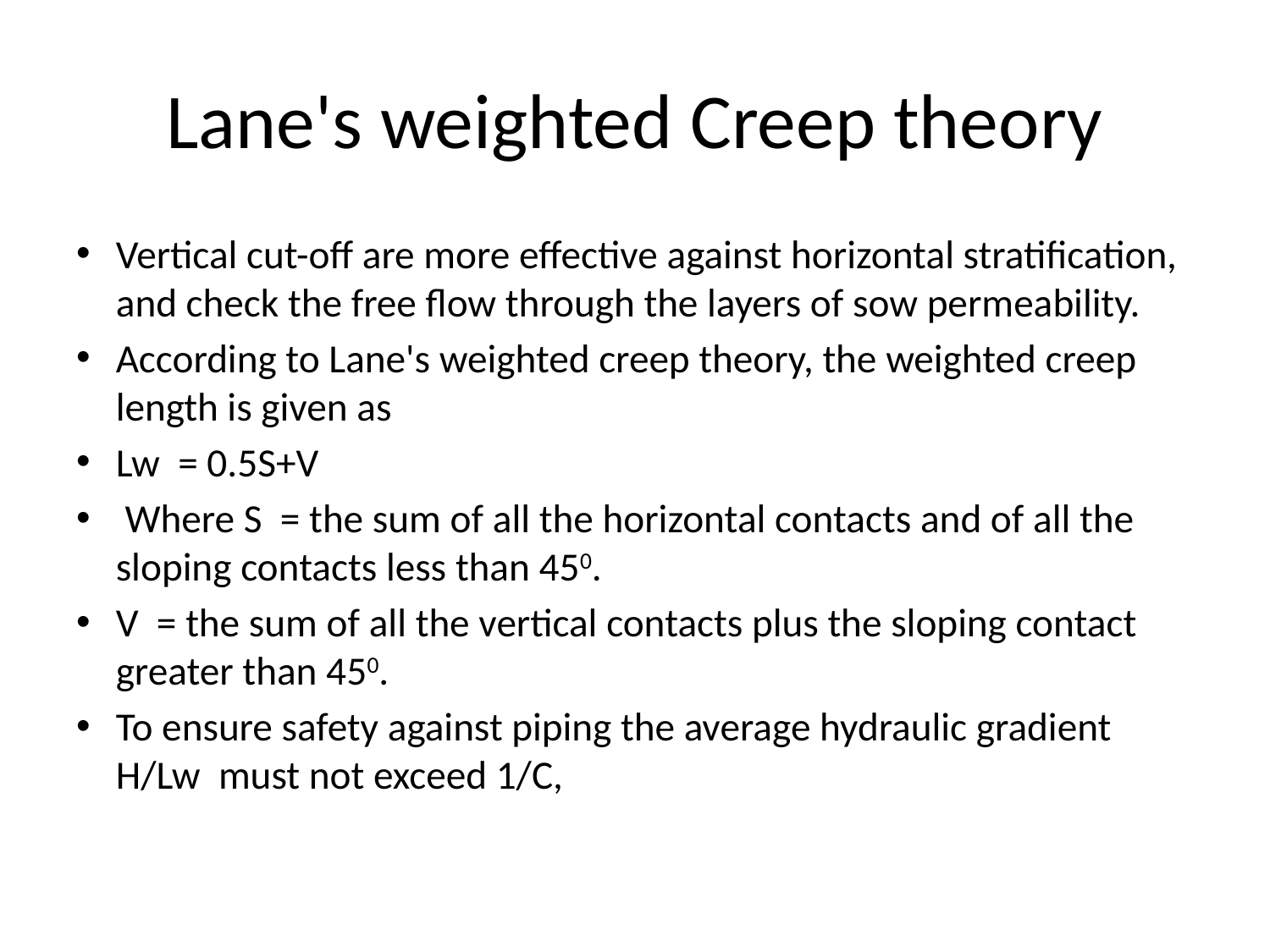

# Lane's weighted Creep theory
Vertical cut-off are more effective against horizontal stratification, and check the free flow through the layers of sow permeability.
According to Lane's weighted creep theory, the weighted creep length is given as
Lw  = 0.5S+V
 Where S  = the sum of all the horizontal contacts and of all the sloping contacts less than 450.
V  = the sum of all the vertical contacts plus the sloping contact greater than 450.
To ensure safety against piping the average hydraulic gradient H/Lw  must not exceed 1/C,